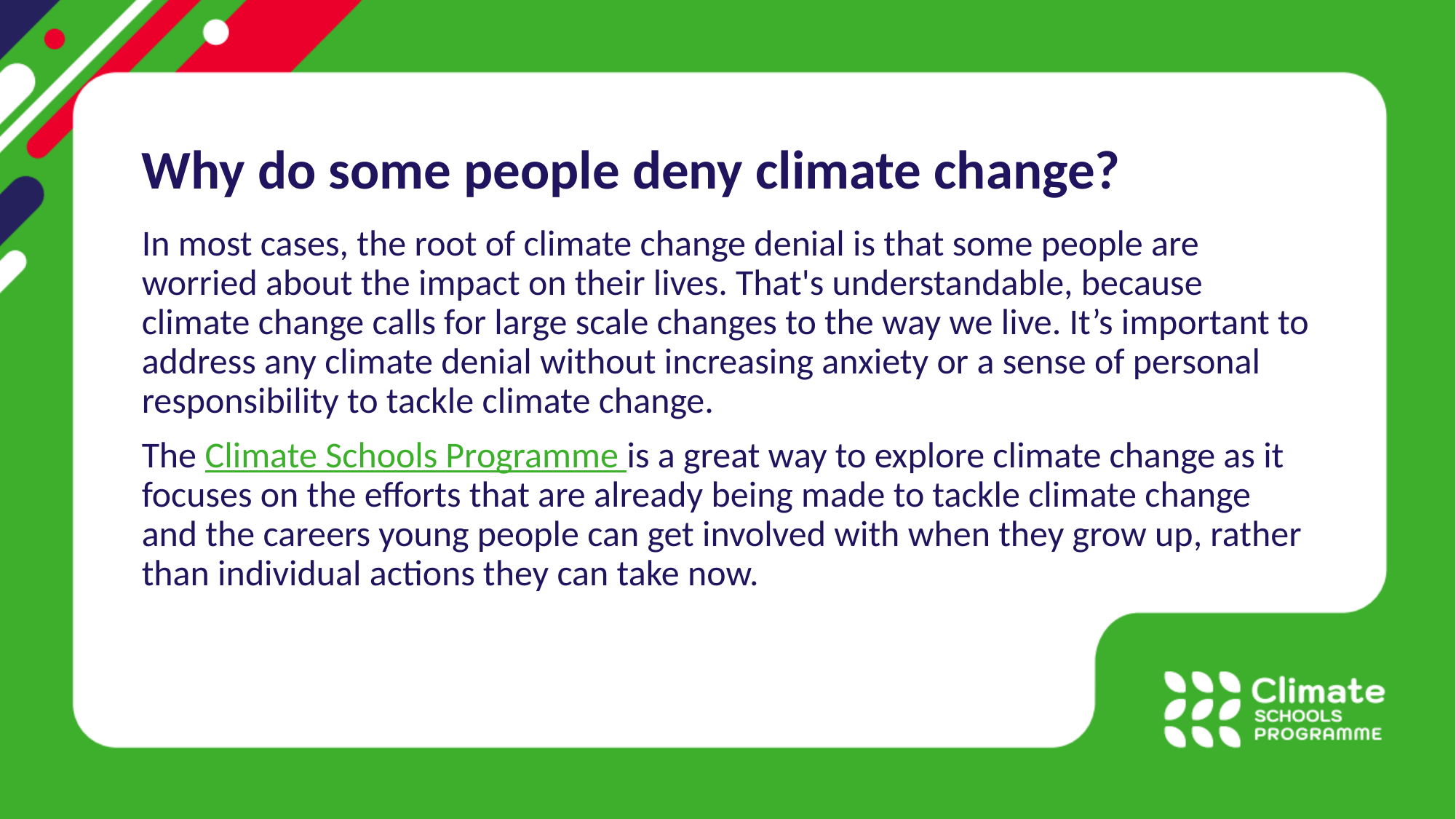

Why do some people deny climate change?
In most cases, the root of climate change denial is that some people are worried about the impact on their lives. That's understandable, because climate change calls for large scale changes to the way we live. It’s important to address any climate denial without increasing anxiety or a sense of personal responsibility to tackle climate change.
The Climate Schools Programme is a great way to explore climate change as it focuses on the efforts that are already being made to tackle climate change and the careers young people can get involved with when they grow up, rather than individual actions they can take now.